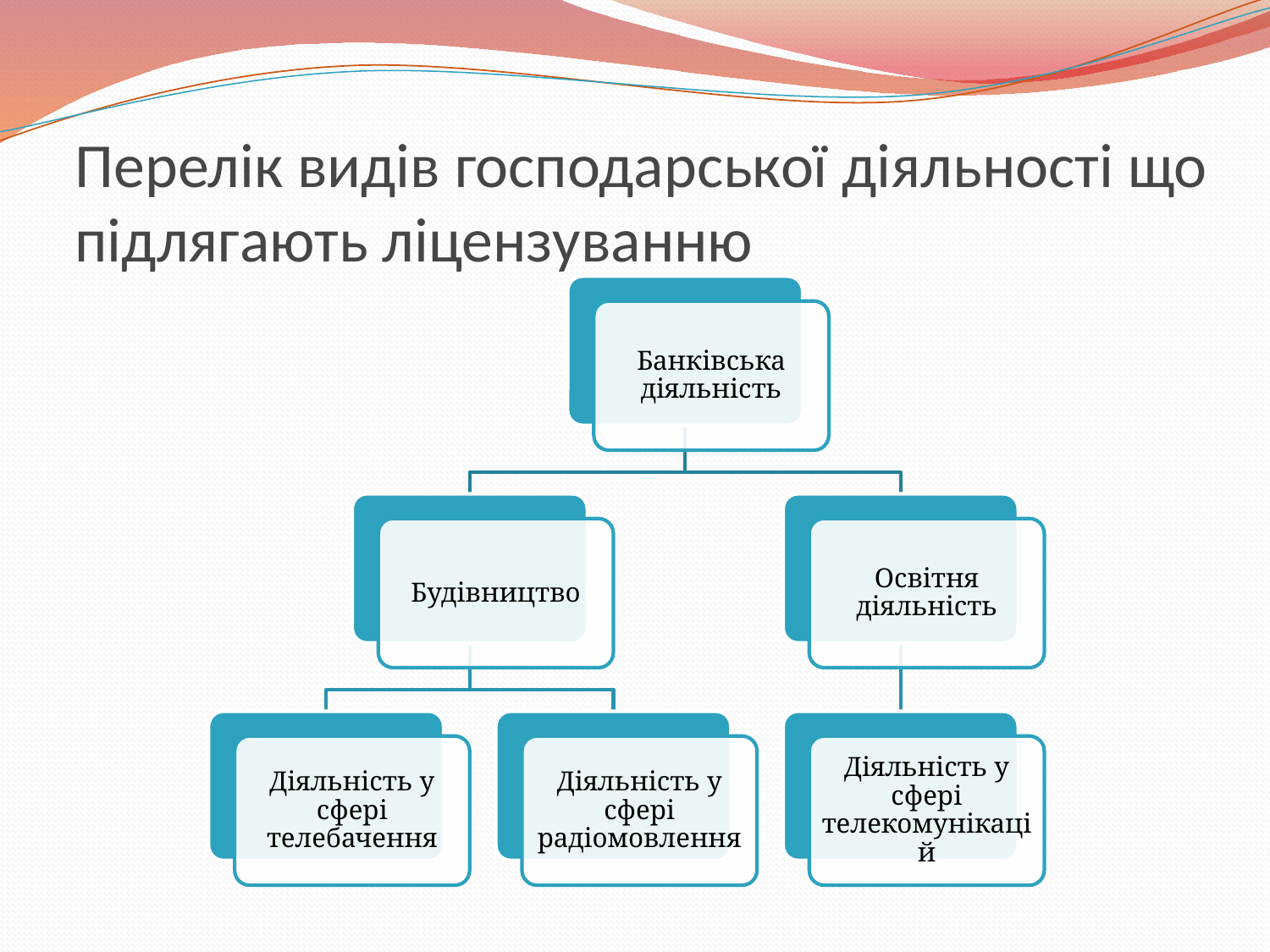

# Перелік видів господарської діяльності що підлягають ліцензуванню
Банківська діяльність
Будівництво
Діяльність у сфері телебачення
Діяльність у сфері радіомовлення
Освітня діяльність
Діяльність у сфері телекомунікацій